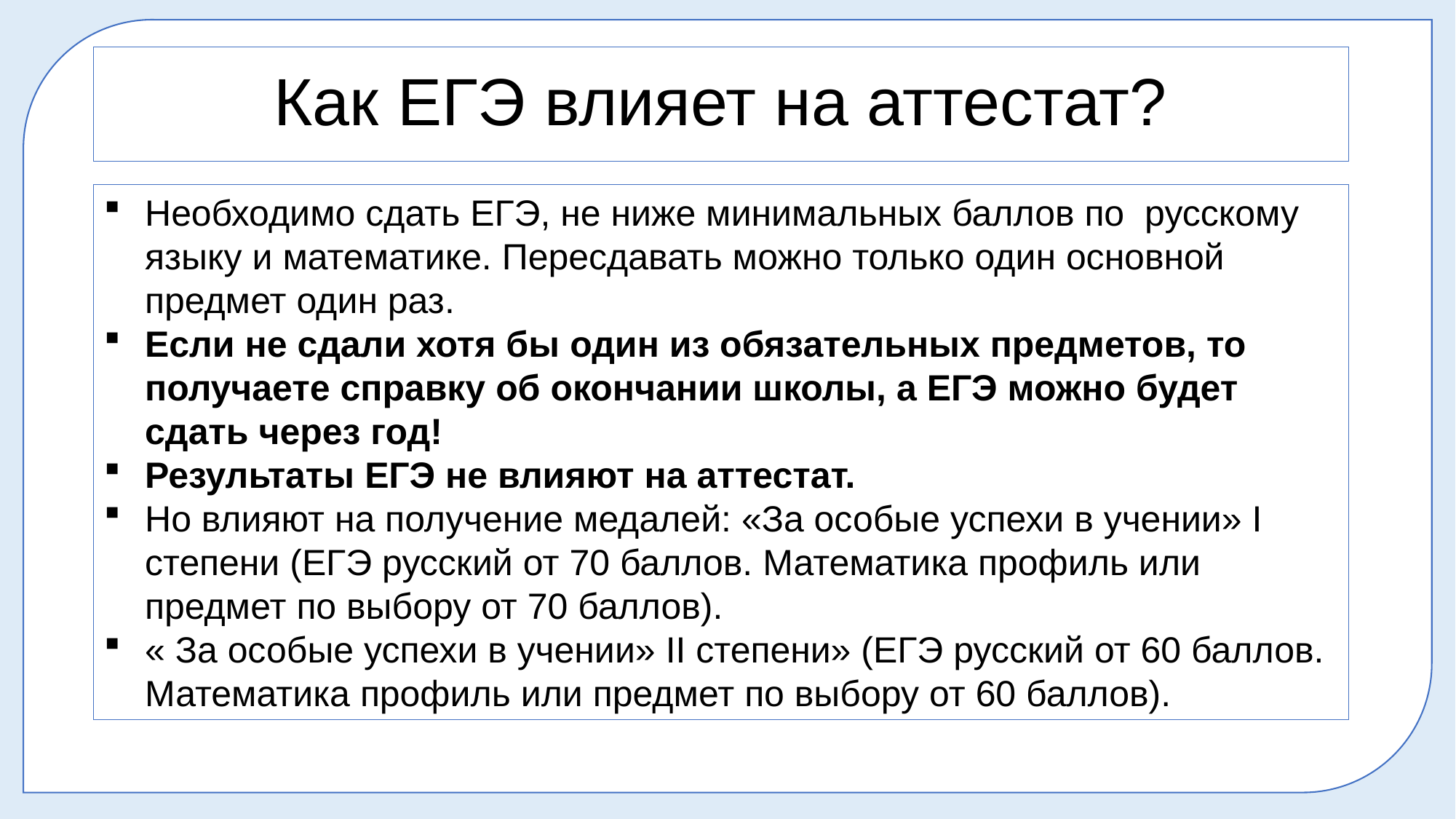

Как ЕГЭ влияет на аттестат?
Необходимо сдать ЕГЭ, не ниже минимальных баллов по  русскому языку и математике. Пересдавать можно только один основной предмет один раз.
Если не сдали хотя бы один из обязательных предметов, то получаете справку об окончании школы, а ЕГЭ можно будет сдать через год!
Результаты ЕГЭ не влияют на аттестат.
Но влияют на получение медалей: «За особые успехи в учении» I степени (ЕГЭ русский от 70 баллов. Математика профиль или предмет по выбору от 70 баллов).
« За особые успехи в учении» II степени» (ЕГЭ русский от 60 баллов. Математика профиль или предмет по выбору от 60 баллов).